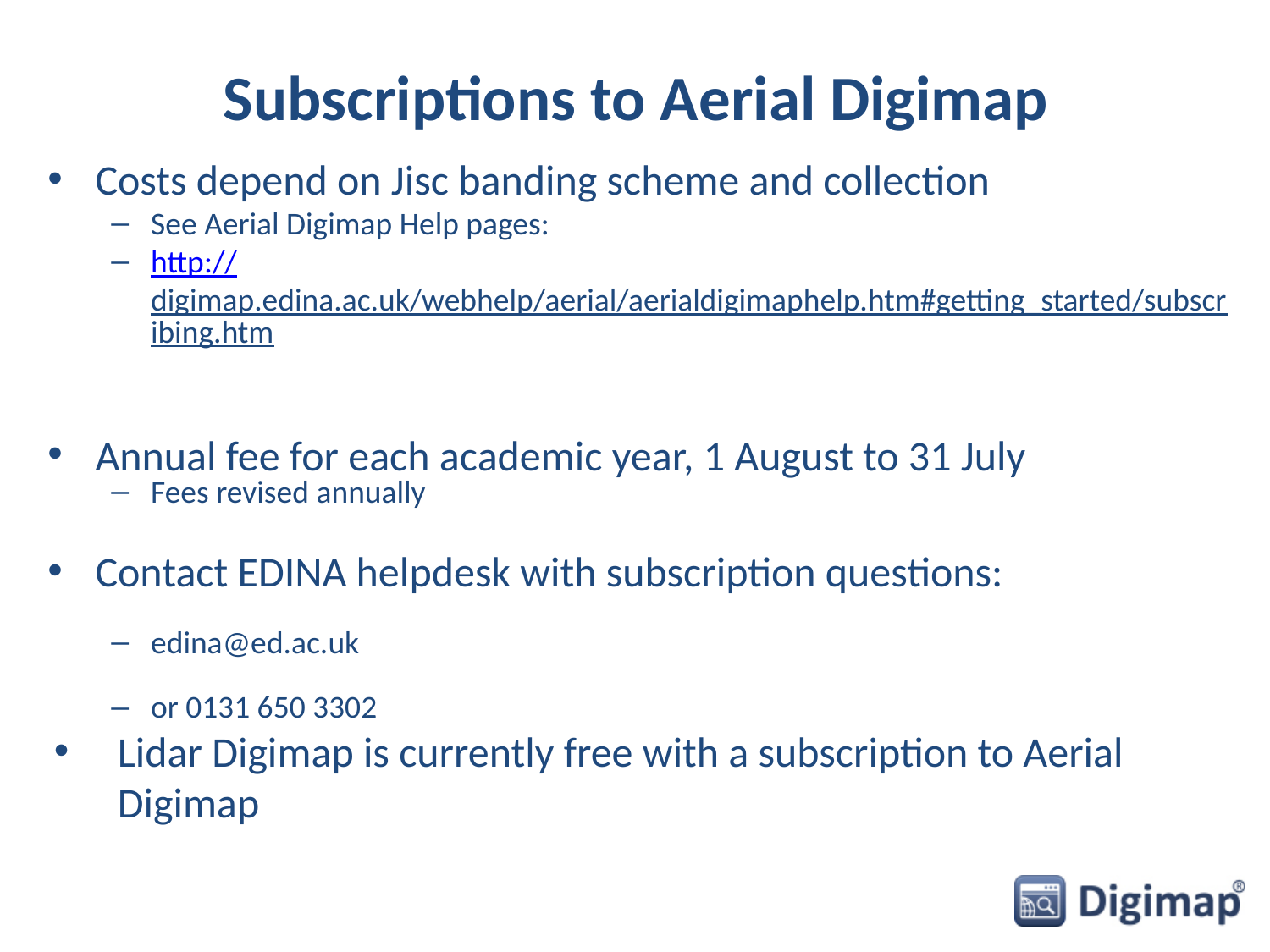

# Subscriptions to Aerial Digimap
Costs depend on Jisc banding scheme and collection
See Aerial Digimap Help pages:
http://digimap.edina.ac.uk/webhelp/aerial/aerialdigimaphelp.htm#getting_started/subscribing.htm

Annual fee for each academic year, 1 August to 31 July
Fees revised annually
Contact EDINA helpdesk with subscription questions:
edina@ed.ac.uk
or 0131 650 3302
Lidar Digimap is currently free with a subscription to Aerial Digimap